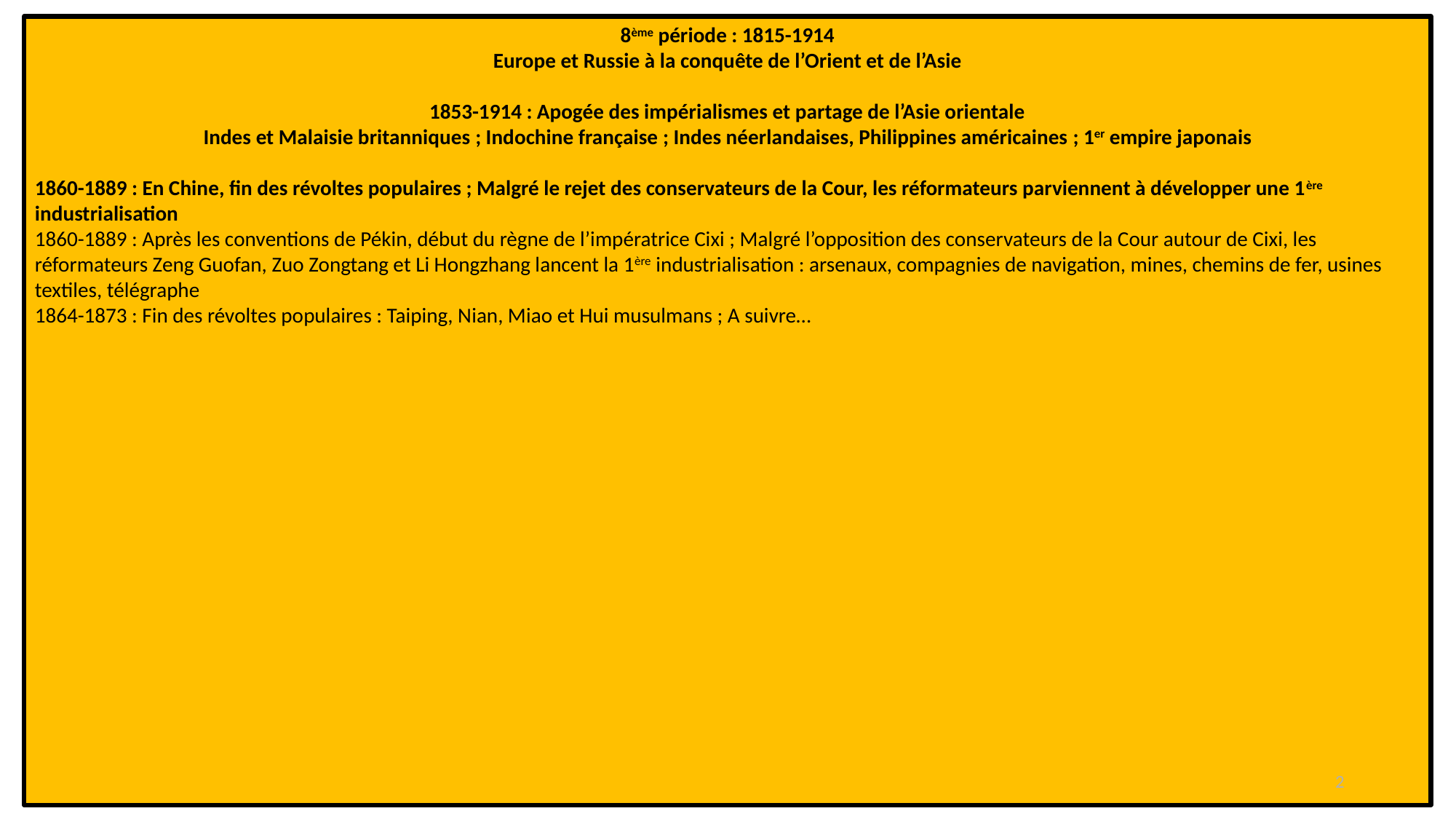

8ème période : 1815-1914
Europe et Russie à la conquête de l’Orient et de l’Asie
1853-1914 : Apogée des impérialismes et partage de l’Asie orientale
Indes et Malaisie britanniques ; Indochine française ; Indes néerlandaises, Philippines américaines ; 1er empire japonais

1860-1889 : En Chine, fin des révoltes populaires ; Malgré le rejet des conservateurs de la Cour, les réformateurs parviennent à développer une 1ère industrialisation
1860-1889 : Après les conventions de Pékin, début du règne de l’impératrice Cixi ; Malgré l’opposition des conservateurs de la Cour autour de Cixi, les réformateurs Zeng Guofan, Zuo Zongtang et Li Hongzhang lancent la 1ère industrialisation : arsenaux, compagnies de navigation, mines, chemins de fer, usines textiles, télégraphe
1864-1873 : Fin des révoltes populaires : Taiping, Nian, Miao et Hui musulmans ; A suivre…
2